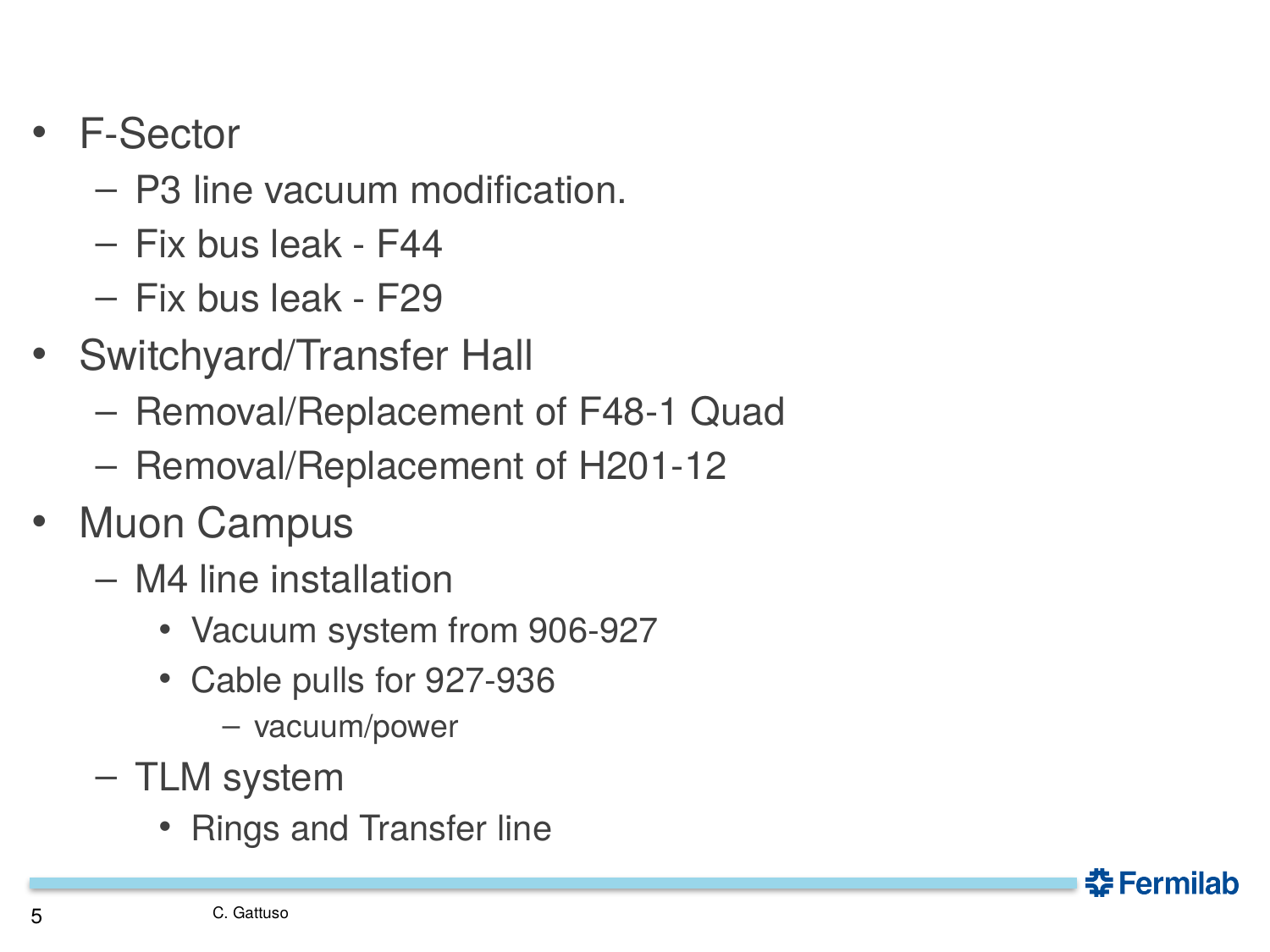

#
F-Sector
P3 line vacuum modification.
Fix bus leak - F44
Fix bus leak - F29
Switchyard/Transfer Hall
Removal/Replacement of F48-1 Quad
Removal/Replacement of H201-12
Muon Campus
M4 line installation
Vacuum system from 906-927
Cable pulls for 927-936
vacuum/power
TLM system
Rings and Transfer line
5
C. Gattuso